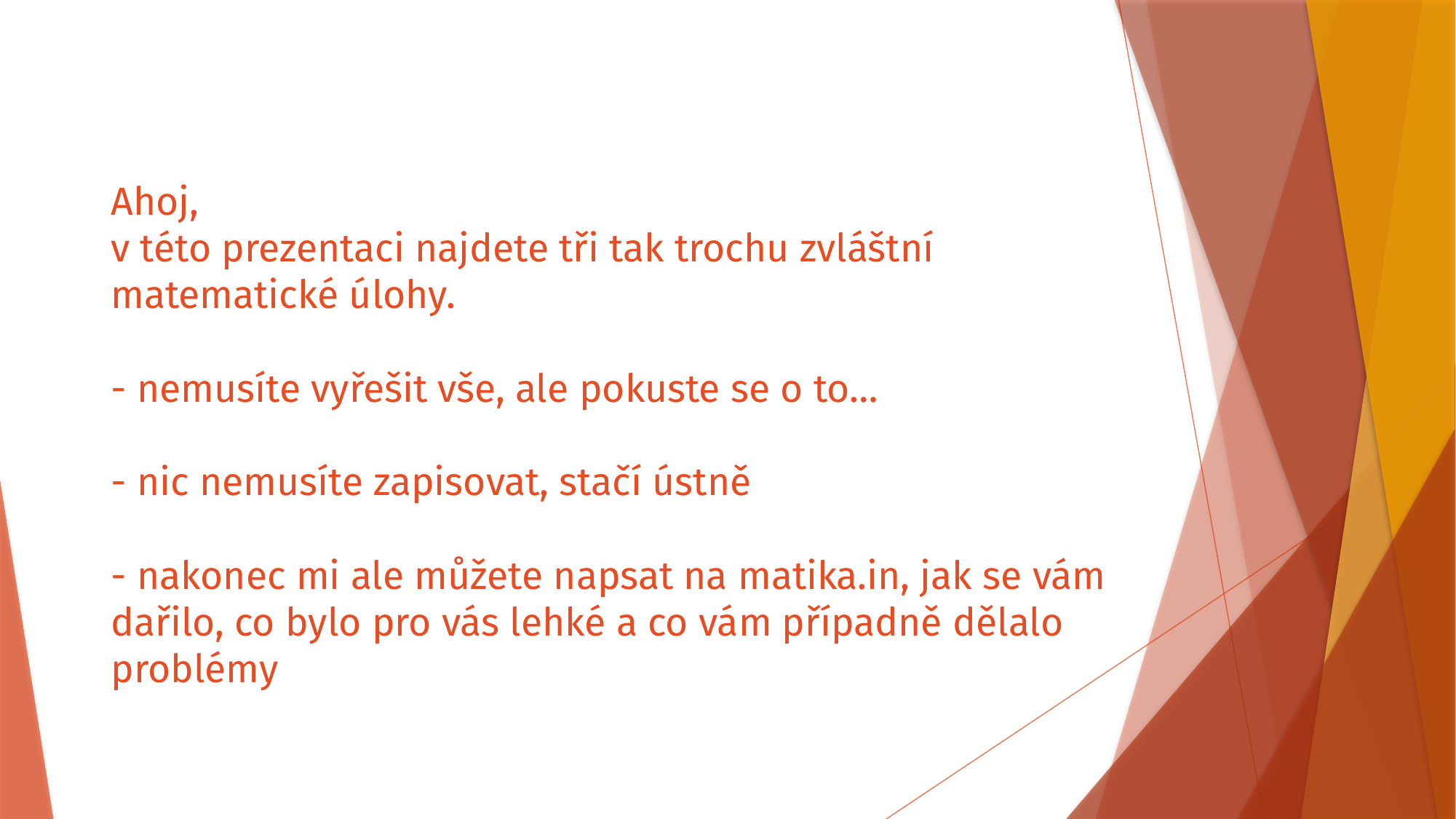

# Ahoj, v této prezentaci najdete tři tak trochu zvláštní matematické úlohy. - nemusíte vyřešit vše, ale pokuste se o to… - nic nemusíte zapisovat, stačí ústně - nakonec mi ale můžete napsat na matika.in, jak se vám dařilo, co bylo pro vás lehké a co vám případně dělalo problémy